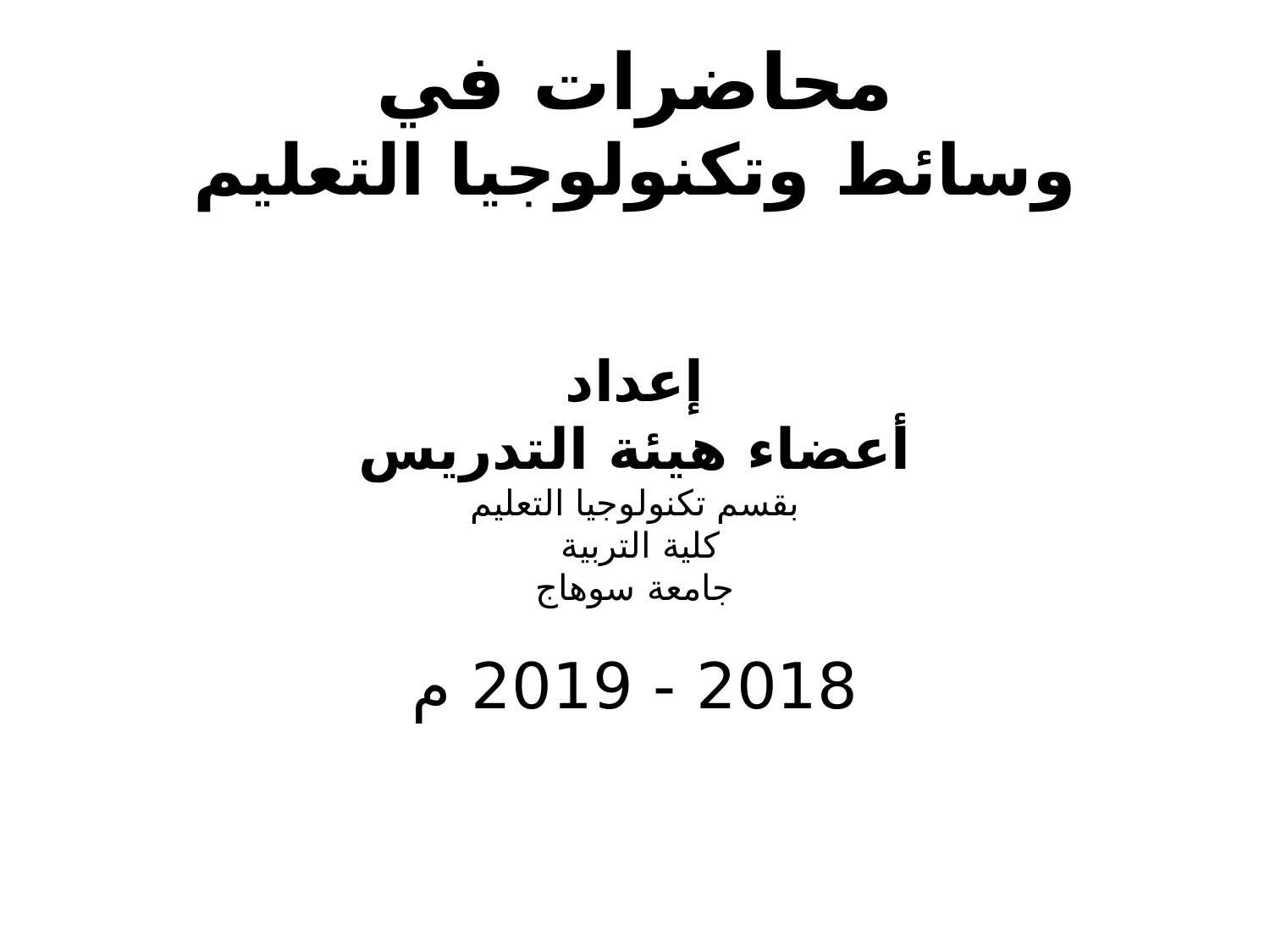

# محاضرات في وسائط وتكنولوجيا التعليم     إعداد أعضاء هيئة التدريس بقسم تكنولوجيا التعليم كلية التربية جامعة سوهاج   2018 - 2019 م